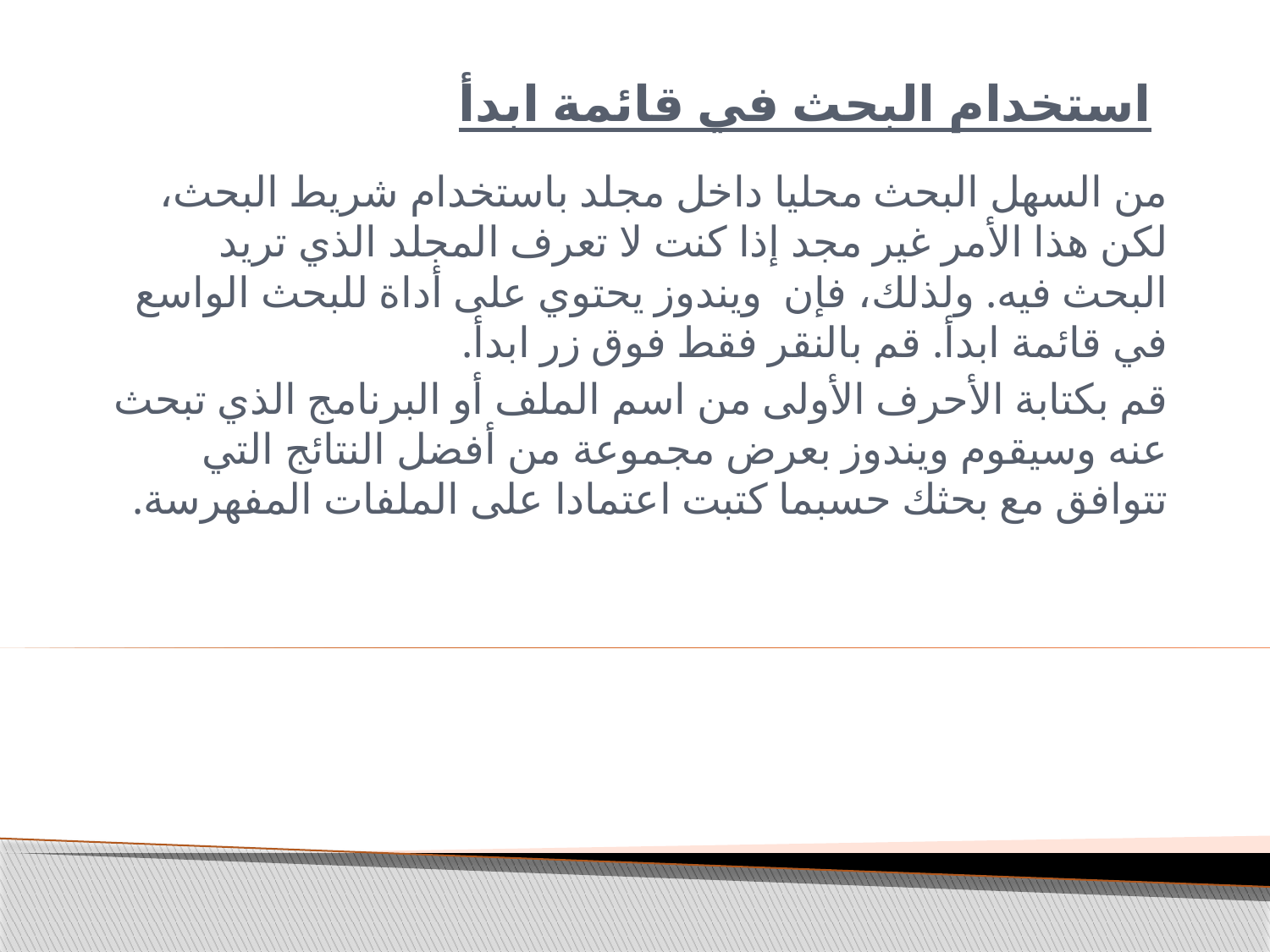

# استخدام البحث في قائمة ابدأ
من السهل البحث محليا داخل مجلد باستخدام شريط البحث، لكن هذا الأمر غير مجد إذا كنت لا تعرف المجلد الذي تريد البحث فيه. ولذلك، فإن  ويندوز يحتوي على أداة للبحث الواسع في قائمة ابدأ. قم بالنقر فقط فوق زر ابدأ.
قم بكتابة الأحرف الأولى من اسم الملف أو البرنامج الذي تبحث عنه وسيقوم ويندوز بعرض مجموعة من أفضل النتائج التي تتوافق مع بحثك حسبما كتبت اعتمادا على الملفات المفهرسة.